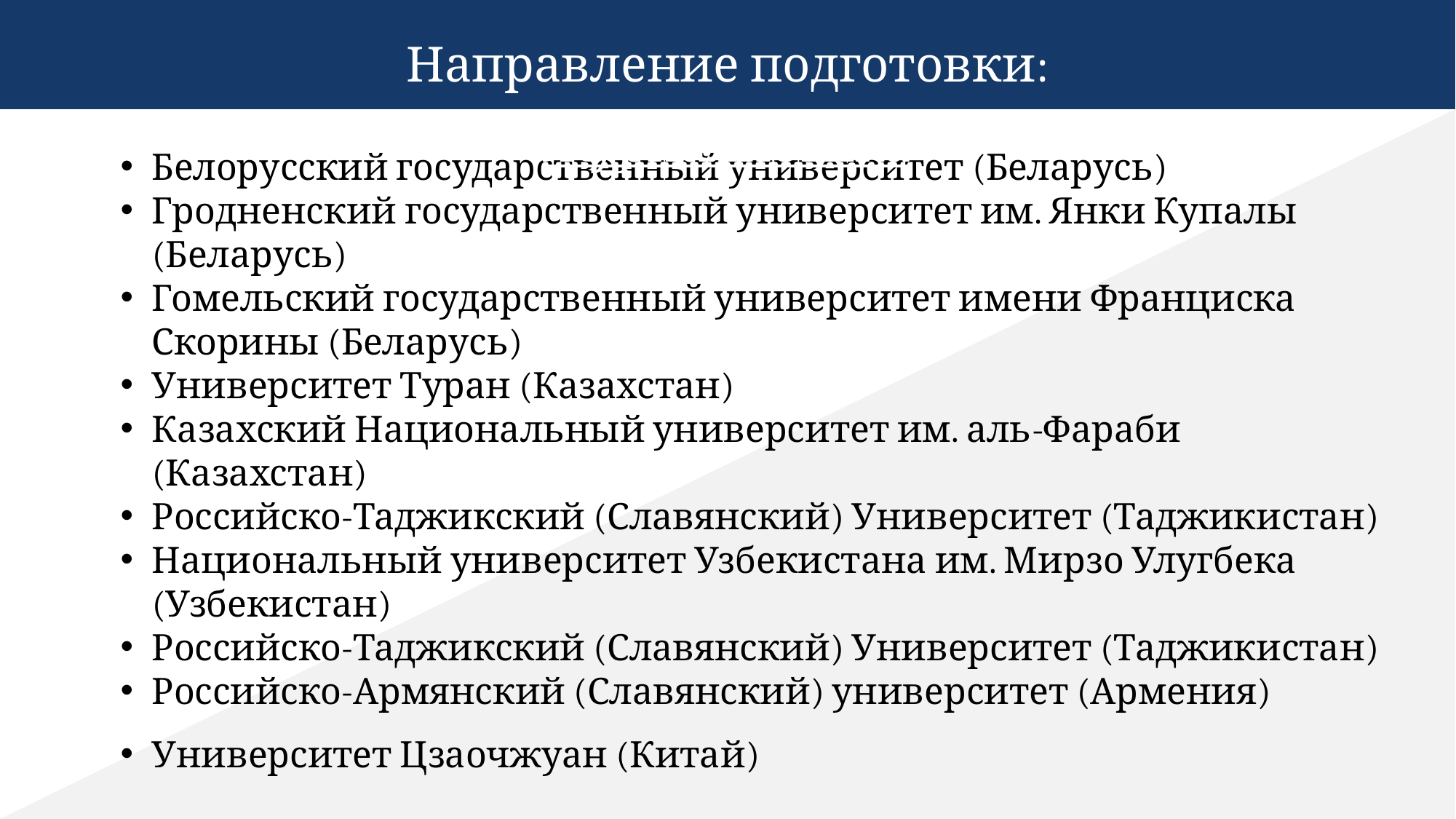

Направление подготовки: Журналистика

Белорусский государственный университет (Беларусь)
Гродненский государственный университет им. Янки Купалы (Беларусь)
Гомельский государственный университет имени Франциска Скорины (Беларусь)
Университет Туран (Казахстан)
Казахский Национальный университет им. аль-Фараби (Казахстан)
Российско-Таджикский (Славянский) Университет (Таджикистан)
Национальный университет Узбекистана им. Мирзо Улугбека (Узбекистан)
Российско-Таджикский (Славянский) Университет (Таджикистан)
Российско-Армянский (Славянский) университет (Армения)
Университет Цзаочжуан (Китай)